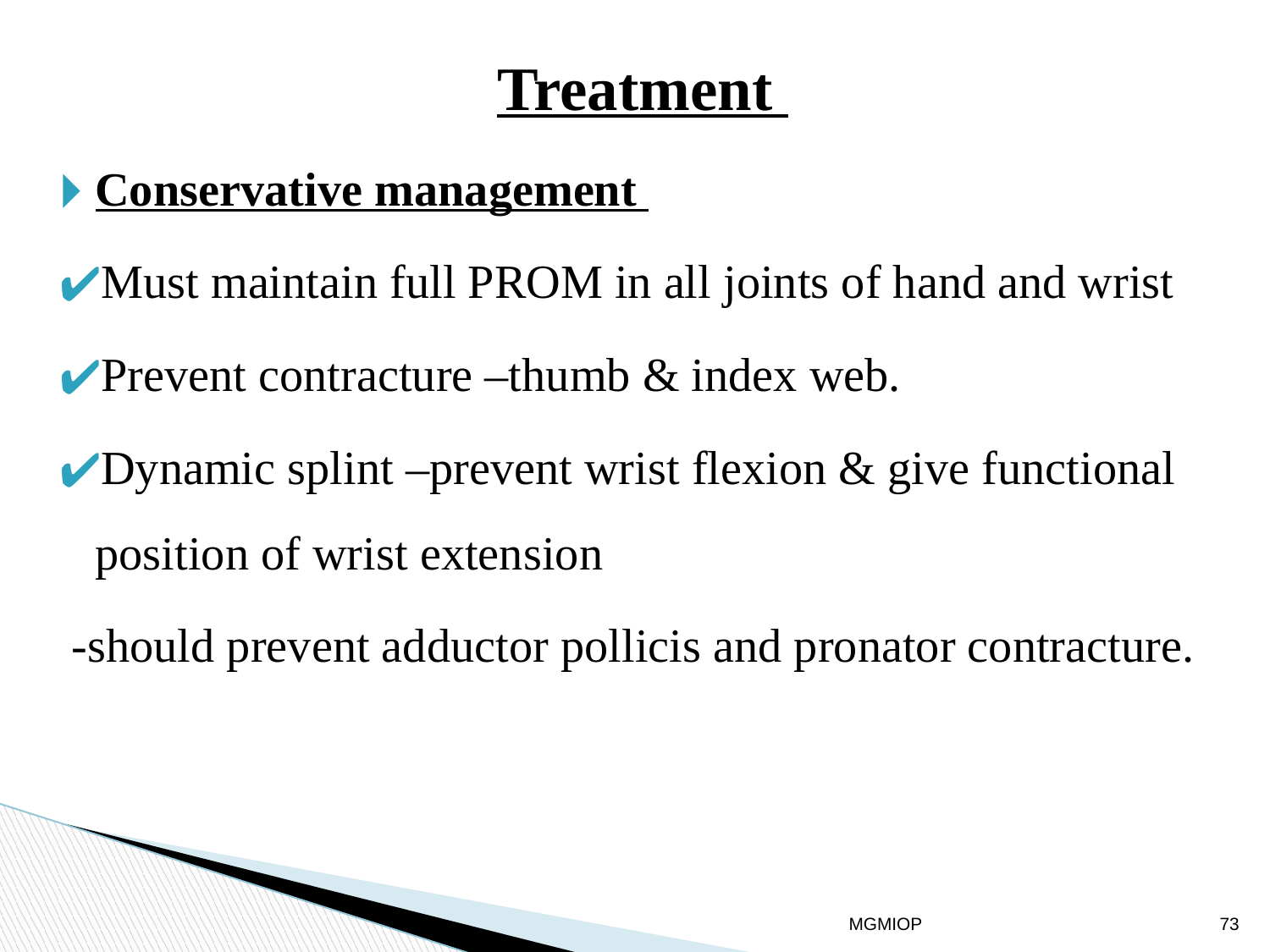

Treatment
Conservative management
Must maintain full PROM in all joints of hand and wrist
Prevent contracture –thumb & index web.
Dynamic splint –prevent wrist flexion & give functional position of wrist extension
 -should prevent adductor pollicis and pronator contracture.

MGMIOP
73